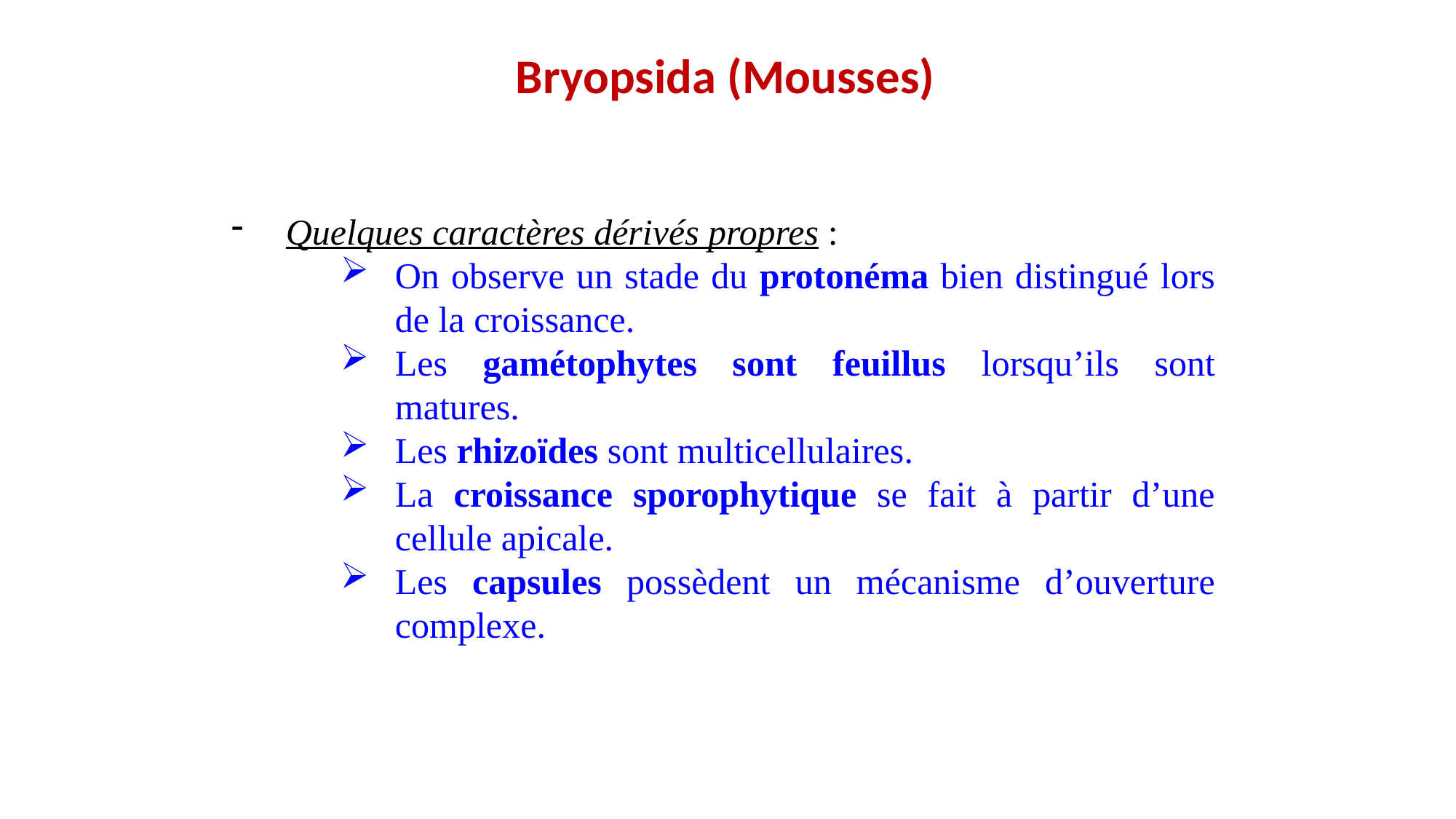

Bryopsida (Mousses)
Quelques caractères dérivés propres :
On observe un stade du protonéma bien distingué lors de la croissance.
Les gamétophytes sont feuillus lorsqu’ils sont matures.
Les rhizoïdes sont multicellulaires.
La croissance sporophytique se fait à partir d’une cellule apicale.
Les capsules possèdent un mécanisme d’ouverture complexe.